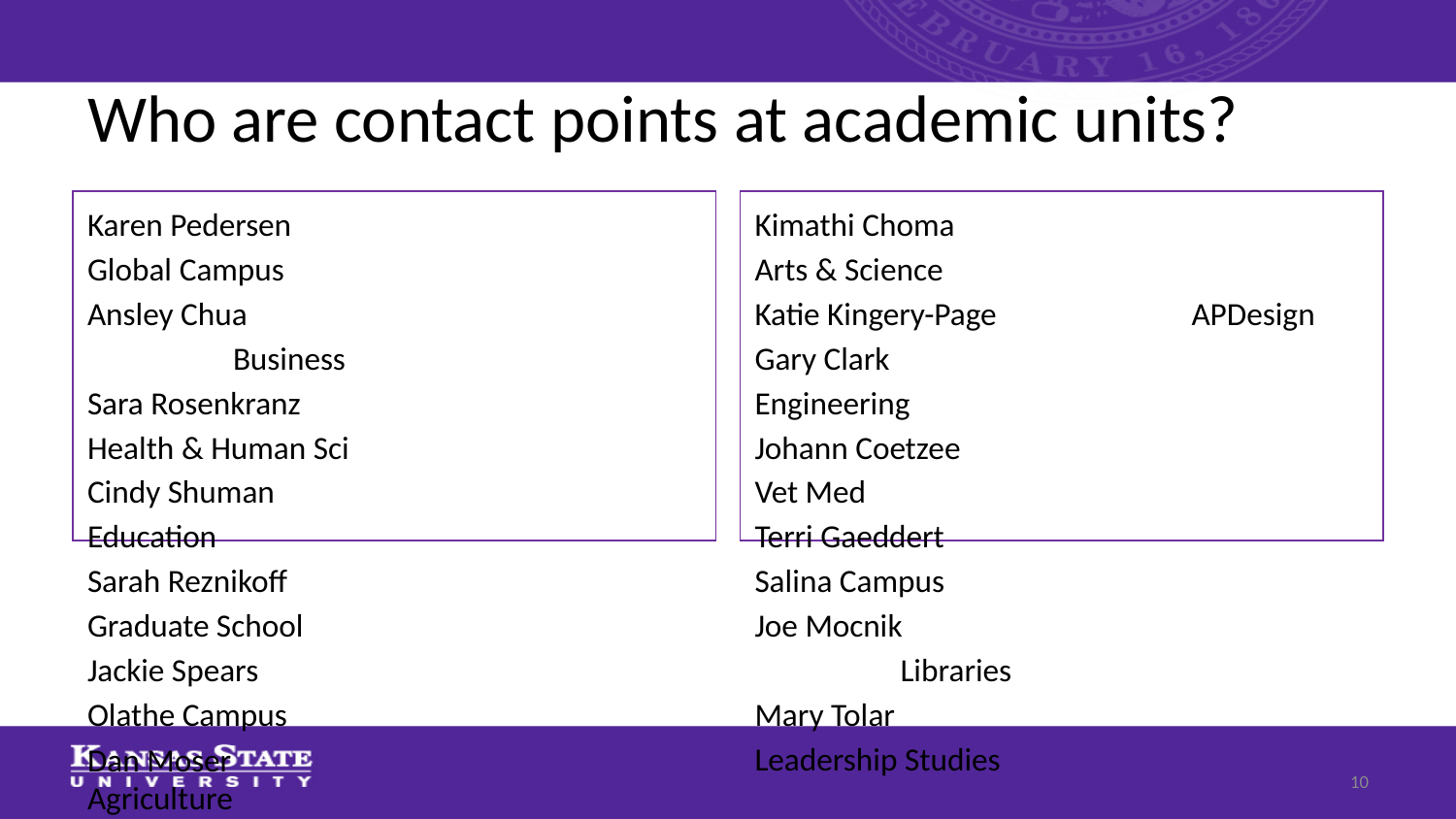

# Who are contact points at academic units?
Kimathi Choma			Arts & Science
Katie Kingery-Page		APDesign
Gary Clark				Engineering
Johann Coetzee			Vet Med
Terri Gaeddert			Salina Campus
Joe Mocnik				Libraries
Mary Tolar				Leadership Studies

Karen Pedersen			Global Campus
Ansley Chua				Business
Sara Rosenkranz			Health & Human Sci
Cindy Shuman			Education
Sarah Reznikoff			Graduate School
Jackie Spears			Olathe Campus
Dan Moser				Agriculture
10